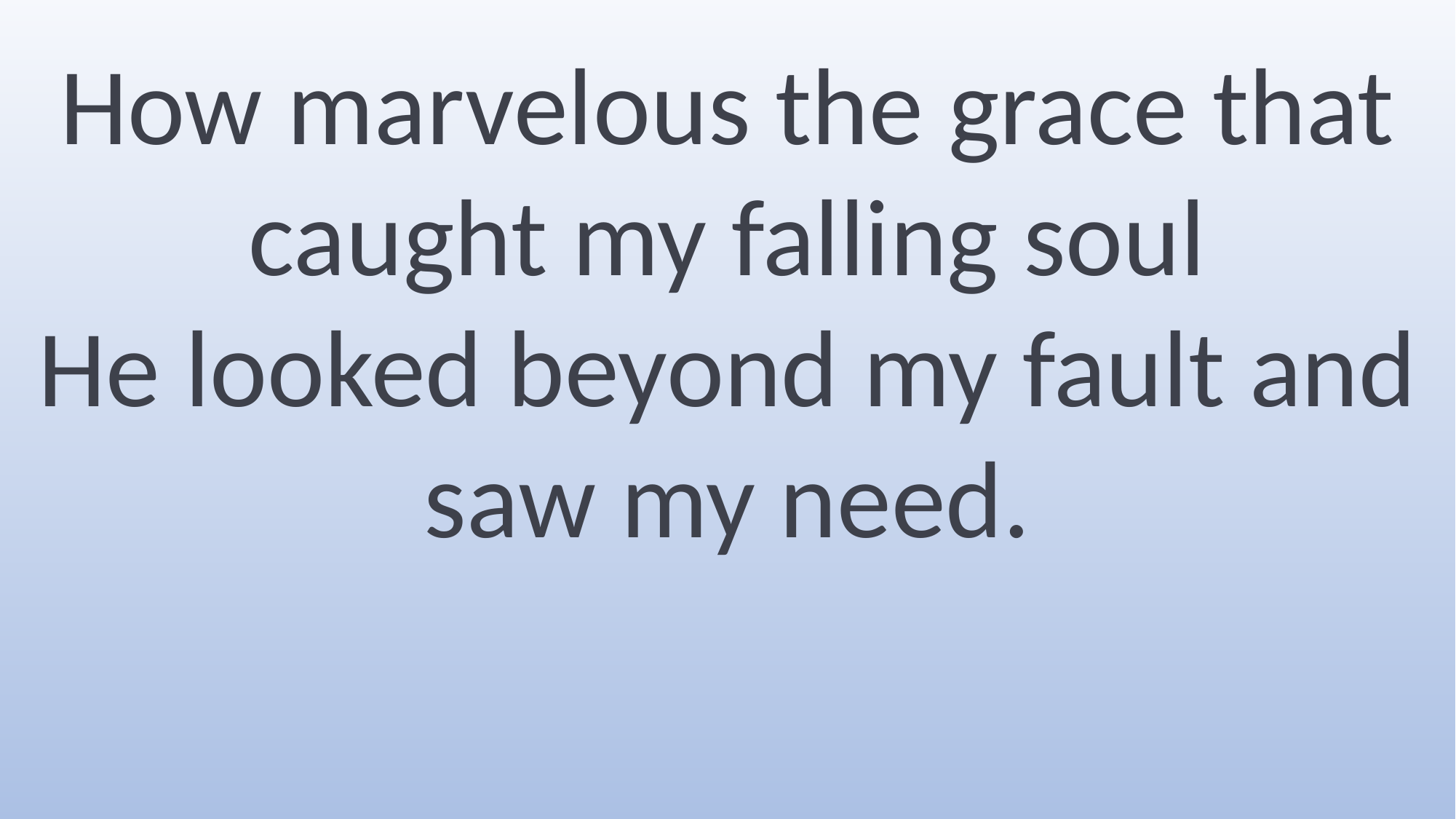

How marvelous the grace that caught my falling soul
He looked beyond my fault and saw my need.